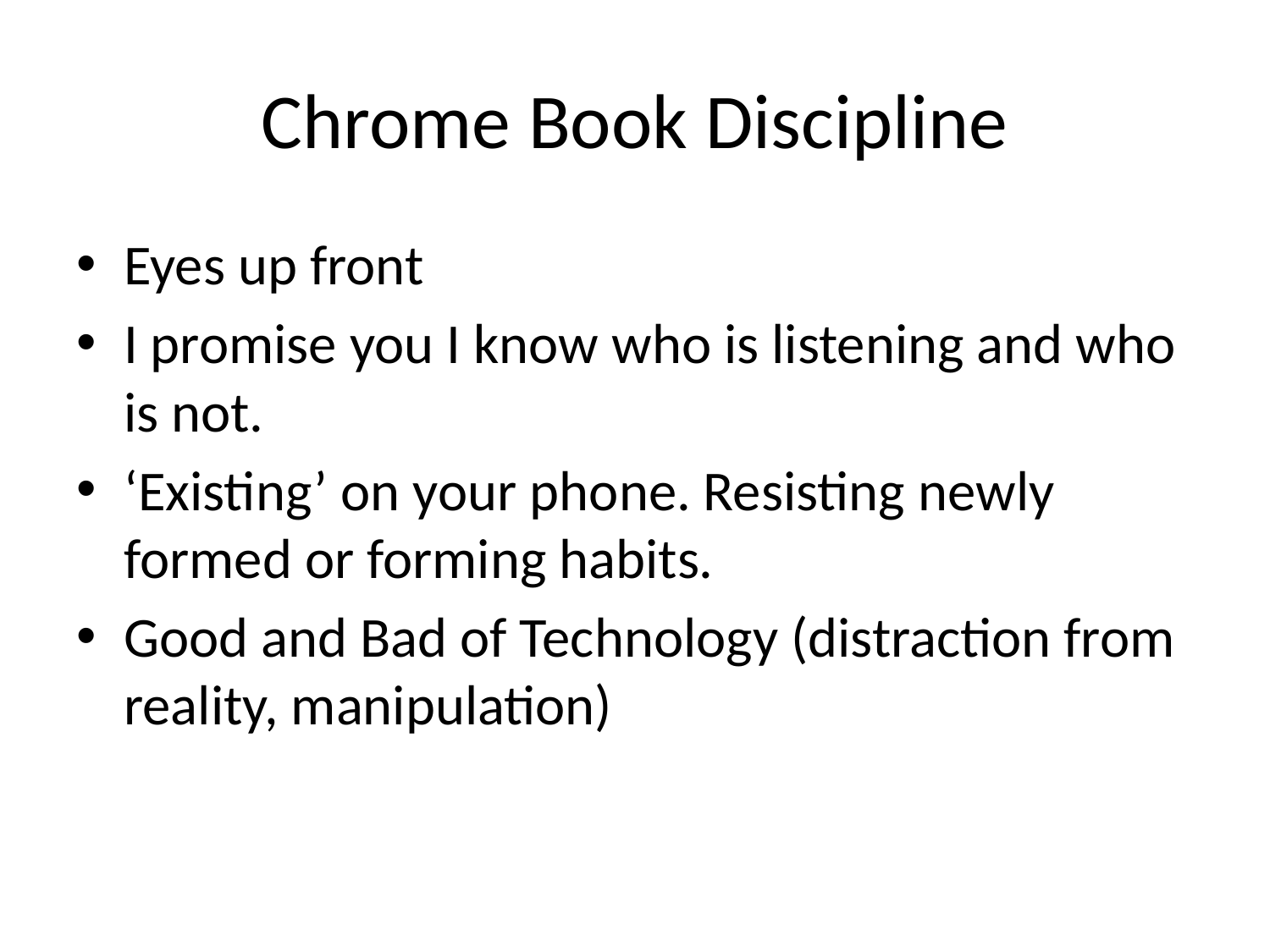

# Chrome Book Discipline
Eyes up front
I promise you I know who is listening and who is not.
‘Existing’ on your phone. Resisting newly formed or forming habits.
Good and Bad of Technology (distraction from reality, manipulation)